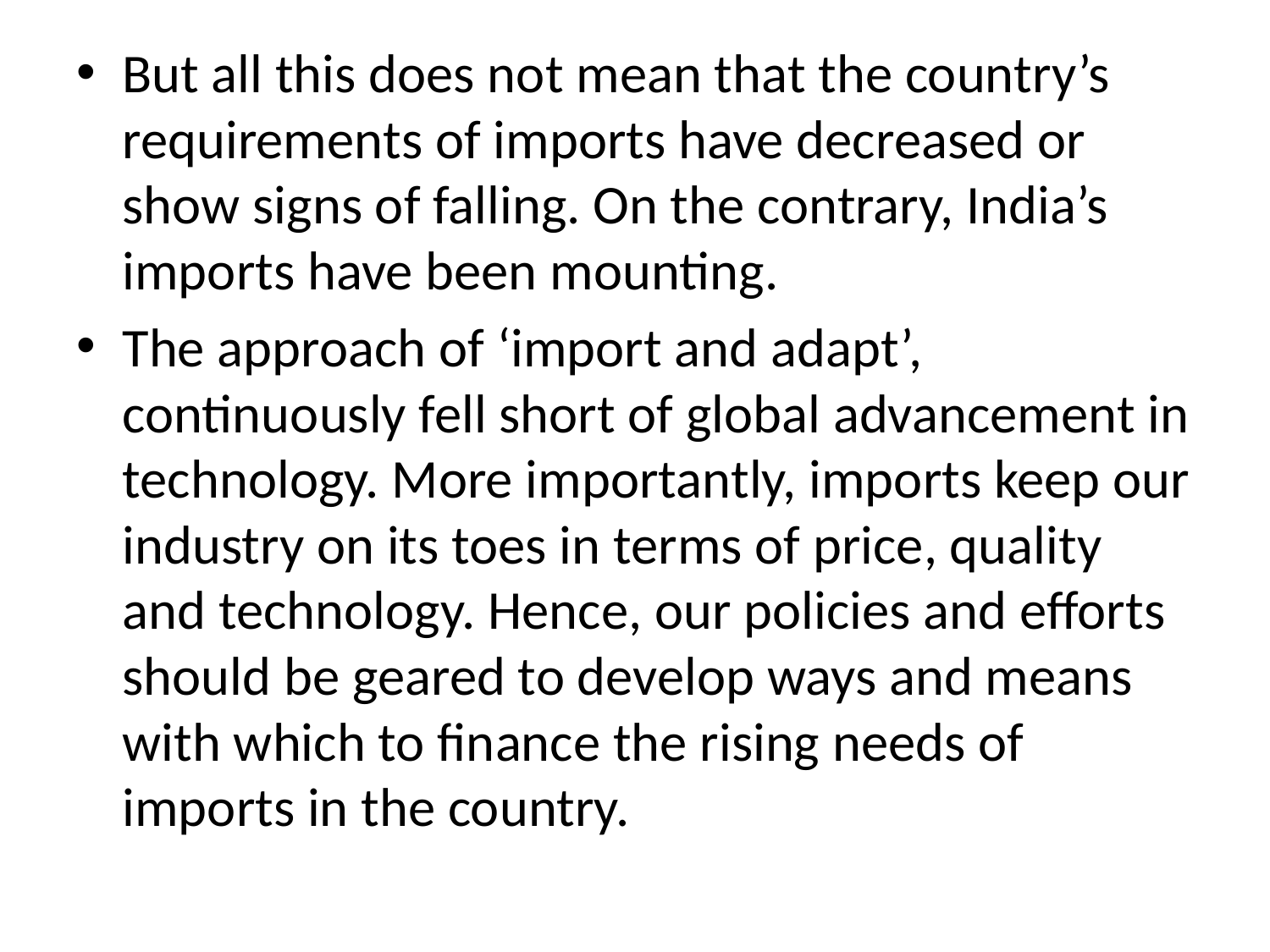

But all this does not mean that the country’s requirements of imports have decreased or show signs of falling. On the contrary, India’s imports have been mounting.
The approach of ‘import and adapt’, continuously fell short of global advancement in technology. More importantly, imports keep our industry on its toes in terms of price, quality and technology. Hence, our policies and efforts should be geared to develop ways and means with which to finance the rising needs of imports in the country.
#